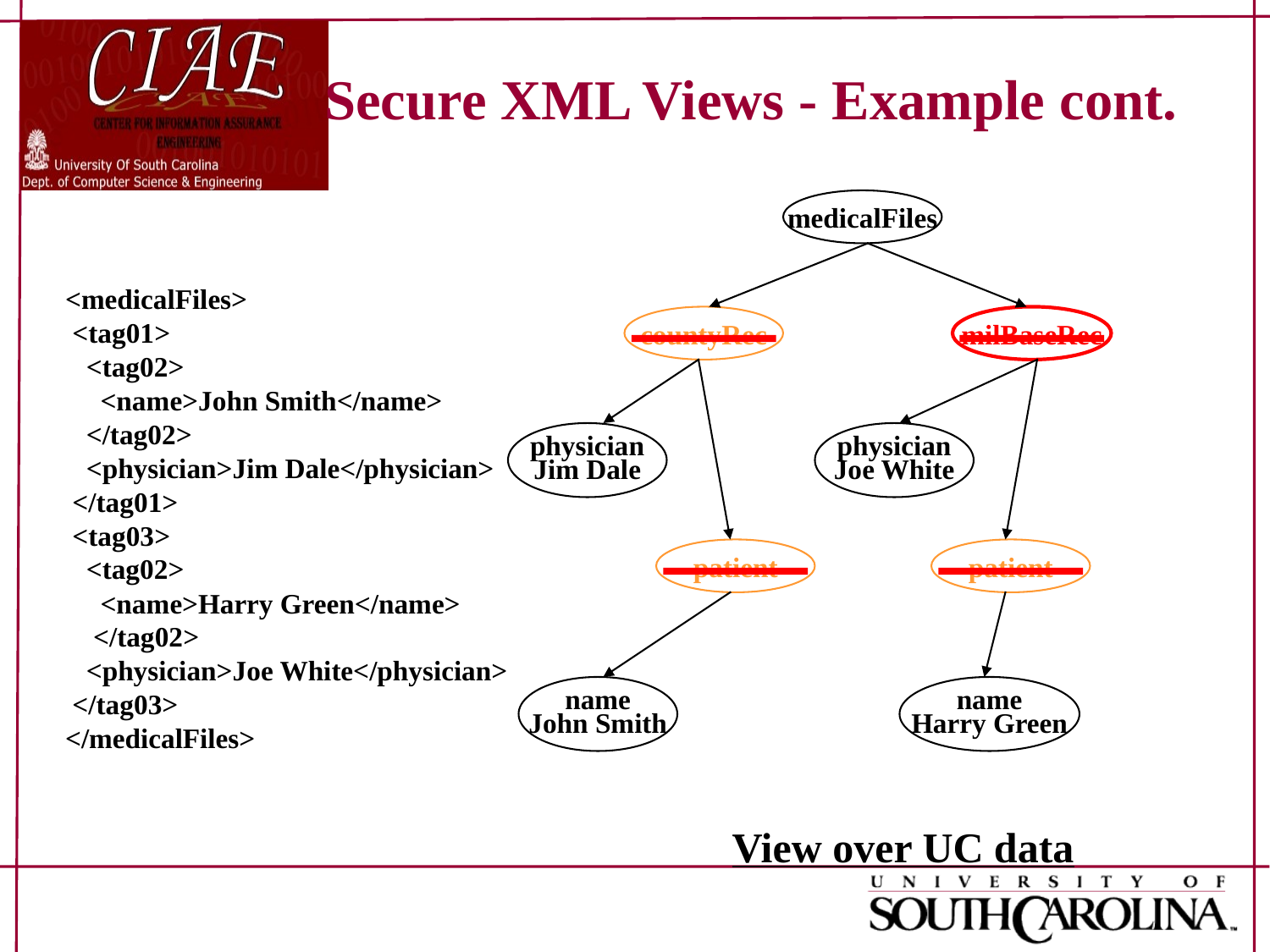

# Secure XML Views - Example cont.
medicalFiles

<medicalFiles>
 <tag01>
   <tag02>
     <name>John Smith</name>
   </tag02>
   <physician>Jim Dale</physician>
 </tag01>
 <tag03>
   <tag02>
     <name>Harry Green</name>
    </tag02>
   <physician>Joe White</physician>
 </tag03>
</medicalFiles>
countyRec
milBaseRec

physician
Jim Dale
physician
Joe White
patient
patient

name
John Smith
name
Harry Green
View over UC data
10